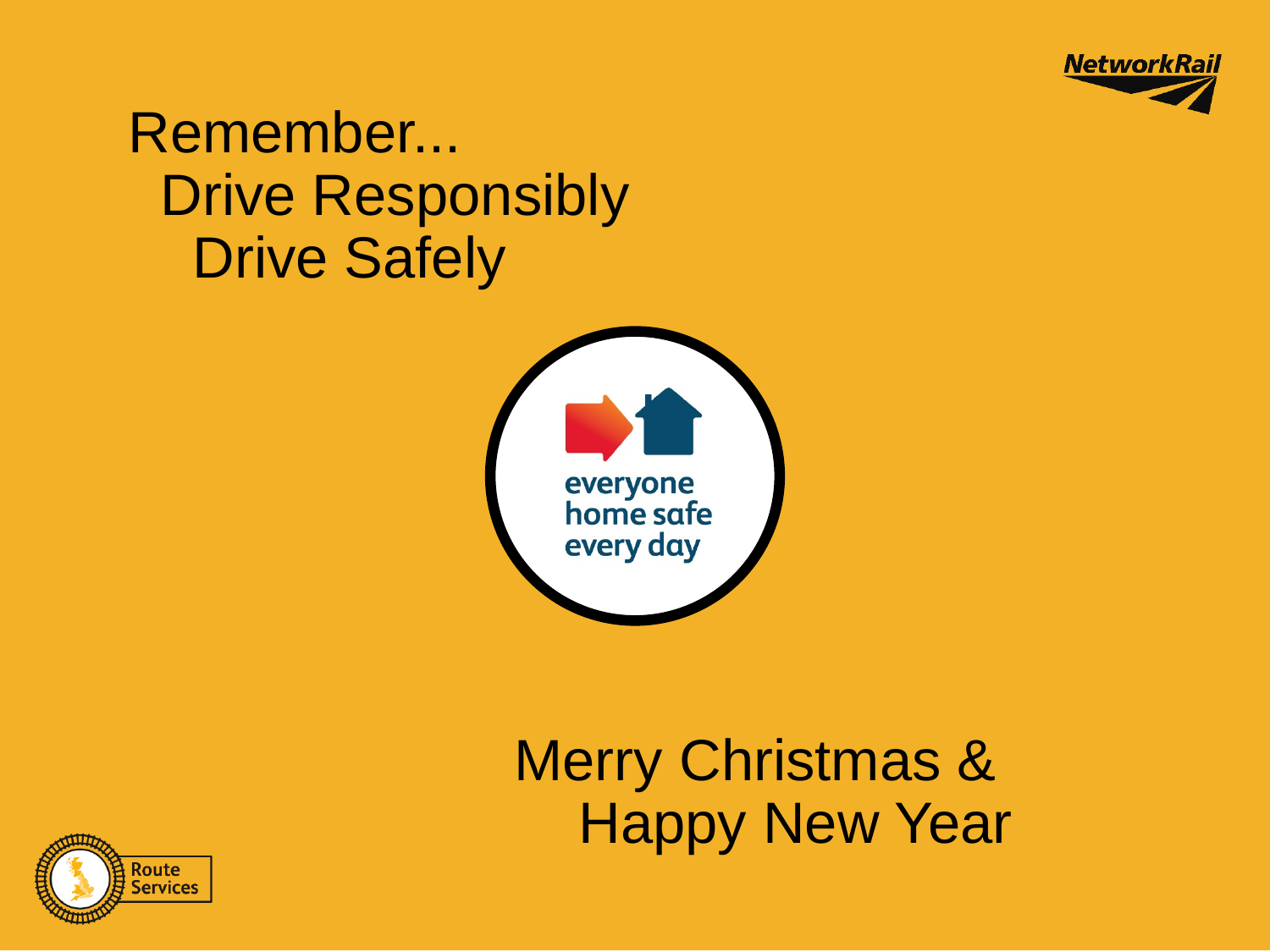

Remember...
  Drive Responsibly
    Drive Safely

                        Merry Christmas &
                            Happy New Year